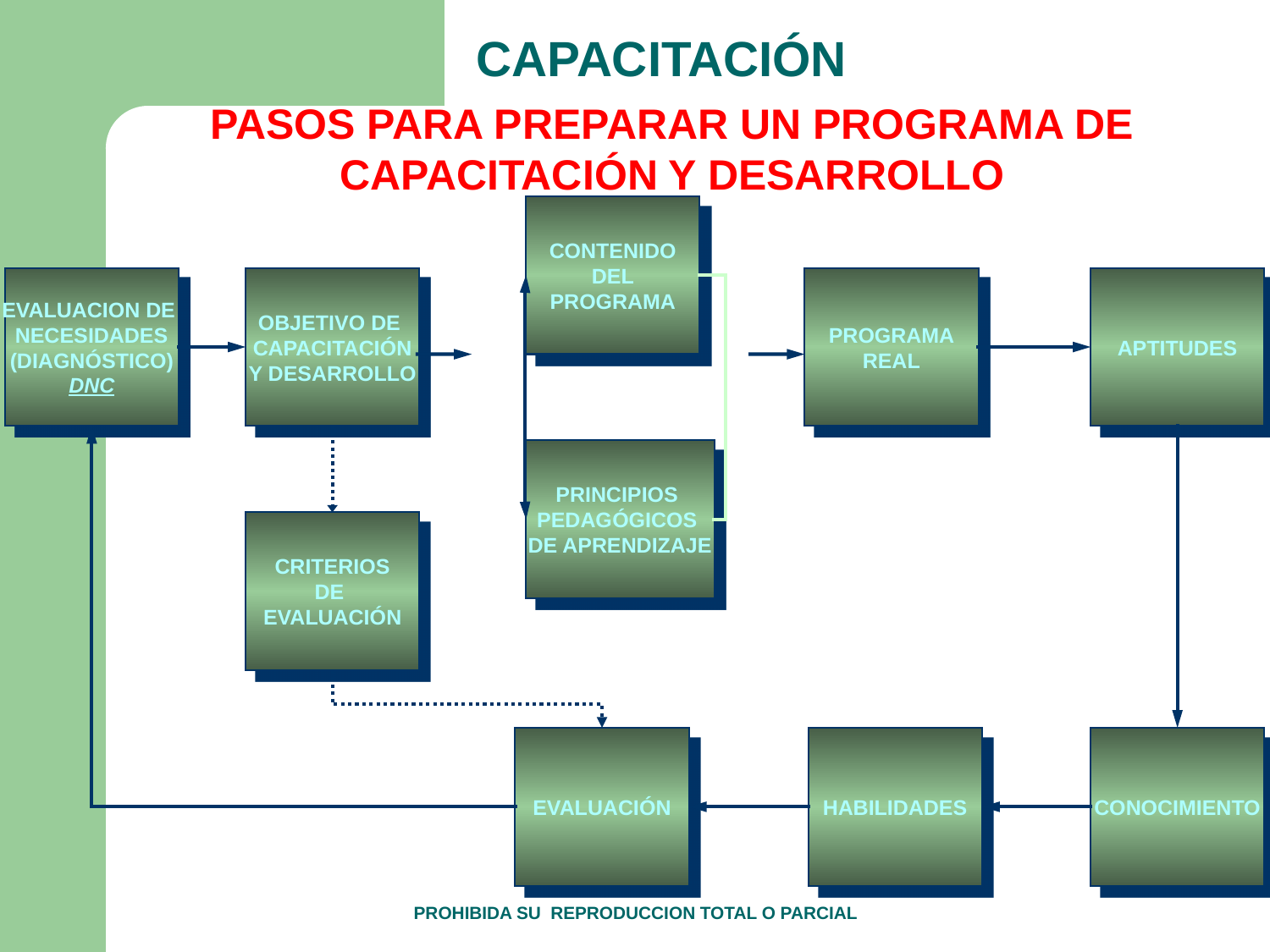

CAPACITACIÓN
PASOS PARA PREPARAR UN PROGRAMA DE CAPACITACIÓN Y DESARROLLO
CONTENIDO
DEL
PROGRAMA
EVALUACION DE
NECESIDADES
(DIAGNÓSTICO)
DNC
OBJETIVO DE
CAPACITACIÓN
Y DESARROLLO
PROGRAMA
REAL
APTITUDES

PRINCIPIOS
PEDAGÓGICOS
DE APRENDIZAJE
CRITERIOS
DE
EVALUACIÓN
EVALUACIÓN
HABILIDADES
CONOCIMIENTO